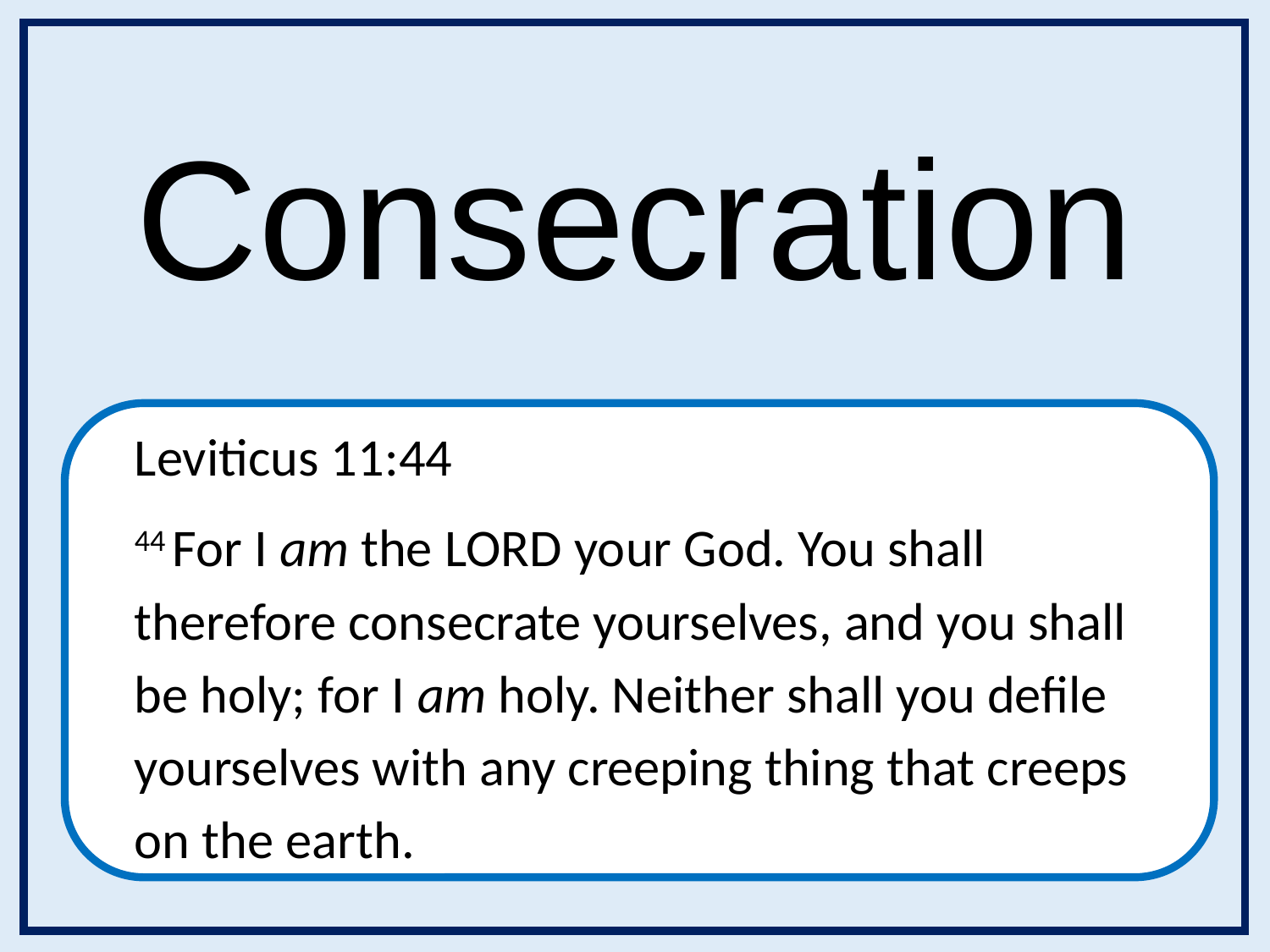

Consecration
Leviticus 11:44 (NKJV)
44 For I am the Lord your God. You shall therefore consecrate yourselves, and you shall be holy; for I am holy. Neither shall you defile yourselves with any creeping thing that creeps on the earth.
Leviticus 11:44
44 For I am the Lord your God. You shall therefore consecrate yourselves, and you shall be holy; for I am holy. Neither shall you defile yourselves with any creeping thing that creeps on the earth.